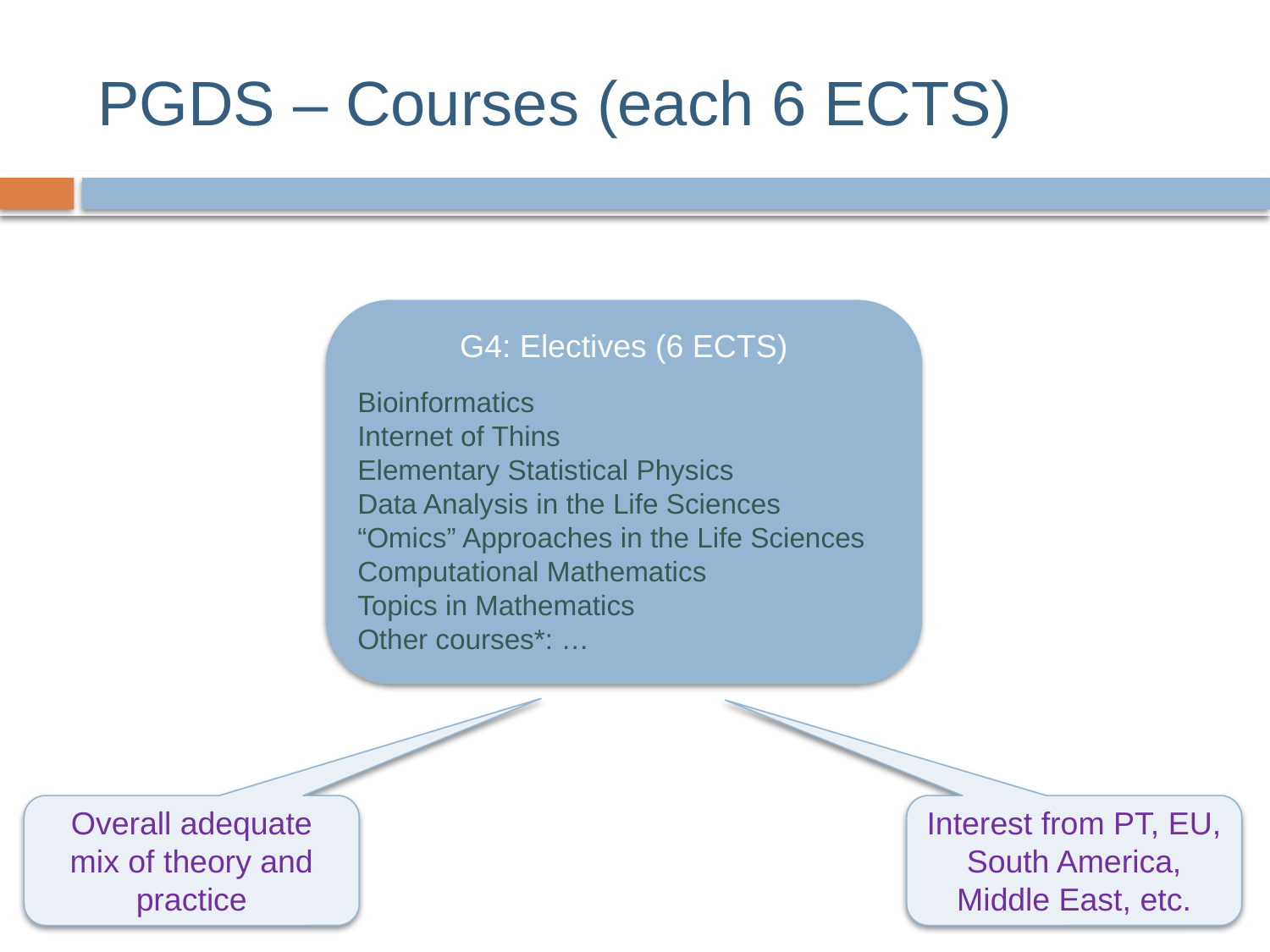

# PGDS – Courses (each 6 ECTS)
G4: Electives (6 ECTS)
Bioinformatics
Internet of Thins
Elementary Statistical Physics
Data Analysis in the Life Sciences
“Omics” Approaches in the Life Sciences
Computational Mathematics
Topics in Mathematics
Other courses*: …
Overall adequate mix of theory and practice
Interest from PT, EU, South America, Middle East, etc.